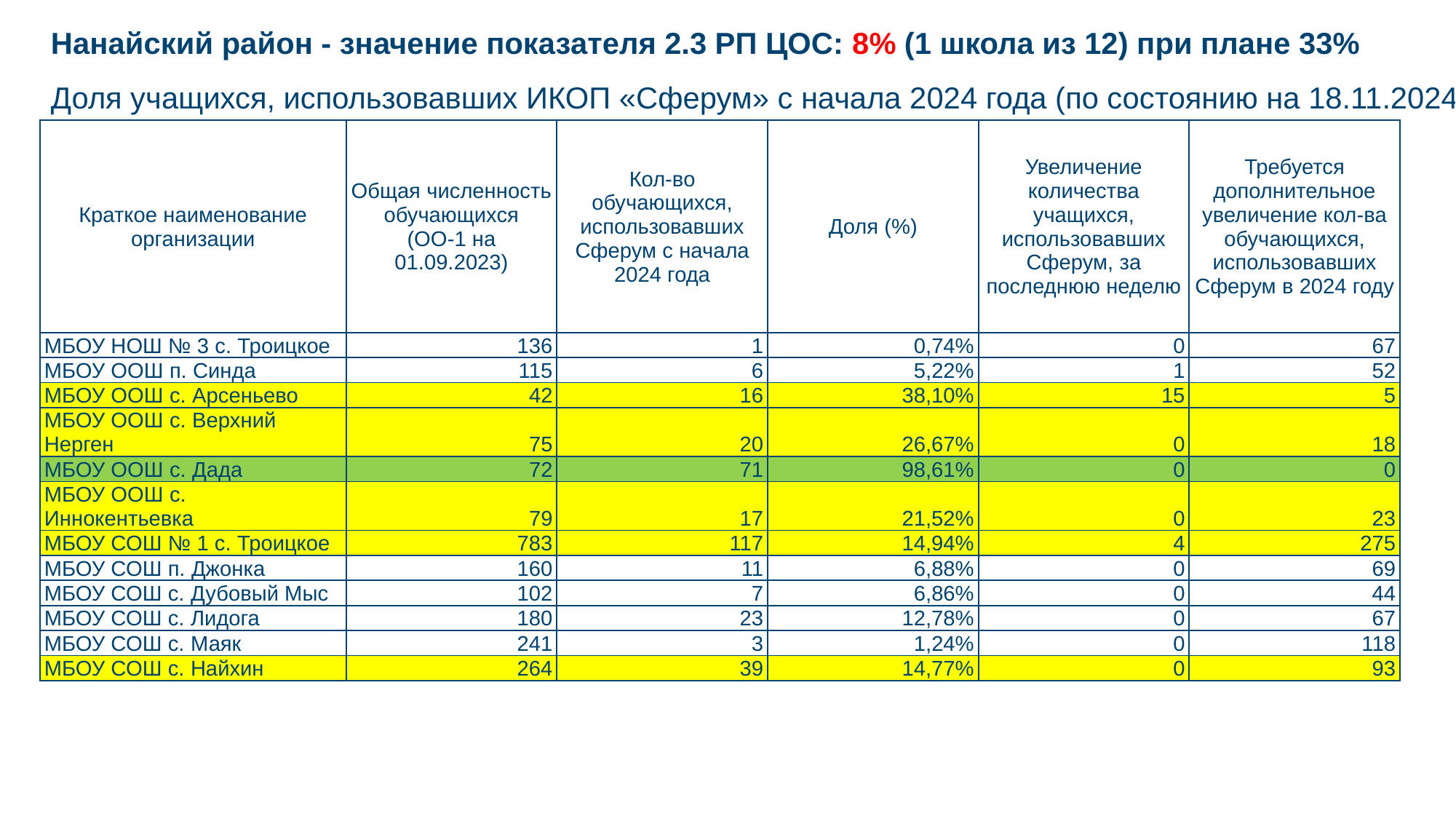

# Нанайский район - значение показателя 2.3 РП ЦОС: 8% (1 школа из 12) при плане 33% Доля учащихся, использовавших ИКОП «Сферум» с начала 2024 года (по состоянию на 18.11.2024):
| Краткое наименование организации | Общая численность обучающихся (ОО-1 на 01.09.2023) | Кол-во обучающихся, использовавших Сферум с начала 2024 года | Доля (%) | Увеличение количества учащихся, использовавших Сферум, за последнюю неделю | Требуется дополнительное увеличение кол-ва обучающихся, использовавших Сферум в 2024 году |
| --- | --- | --- | --- | --- | --- |
| МБОУ НОШ № 3 с. Троицкое | 136 | 1 | 0,74% | 0 | 67 |
| МБОУ ООШ п. Синда | 115 | 6 | 5,22% | 1 | 52 |
| МБОУ ООШ с. Арсеньево | 42 | 16 | 38,10% | 15 | 5 |
| МБОУ ООШ с. Верхний Нерген | 75 | 20 | 26,67% | 0 | 18 |
| МБОУ ООШ с. Дада | 72 | 71 | 98,61% | 0 | 0 |
| МБОУ ООШ с. Иннокентьевка | 79 | 17 | 21,52% | 0 | 23 |
| МБОУ СОШ № 1 с. Троицкое | 783 | 117 | 14,94% | 4 | 275 |
| МБОУ СОШ п. Джонка | 160 | 11 | 6,88% | 0 | 69 |
| МБОУ СОШ с. Дубовый Мыс | 102 | 7 | 6,86% | 0 | 44 |
| МБОУ СОШ с. Лидога | 180 | 23 | 12,78% | 0 | 67 |
| МБОУ СОШ с. Маяк | 241 | 3 | 1,24% | 0 | 118 |
| МБОУ СОШ с. Найхин | 264 | 39 | 14,77% | 0 | 93 |